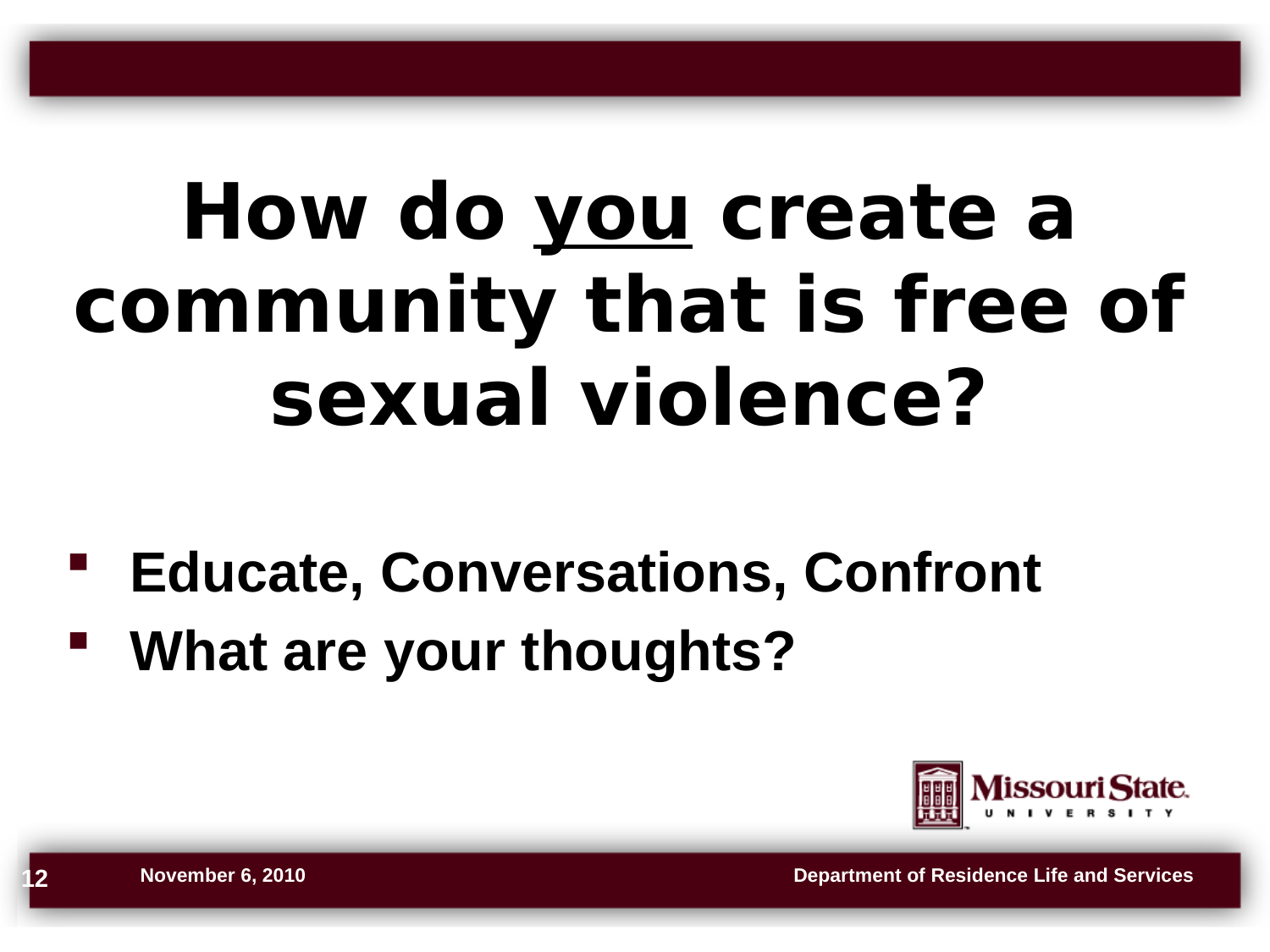

# How do you create a community that is free of sexual violence?
Educate, Conversations, Confront
What are your thoughts?